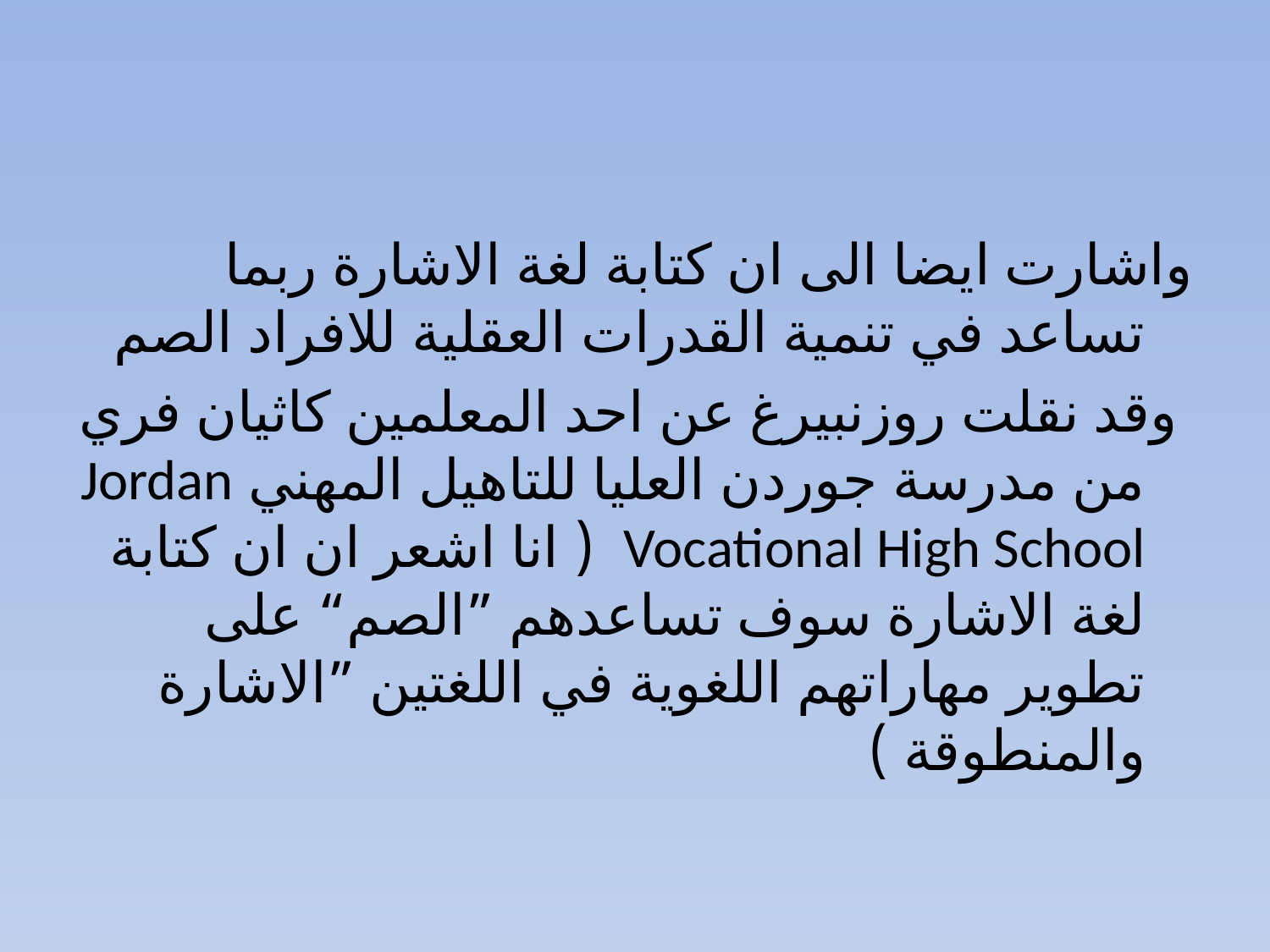

#
واشارت ايضا الى ان كتابة لغة الاشارة ربما تساعد في تنمية القدرات العقلية للافراد الصم
 وقد نقلت روزنبيرغ عن احد المعلمين كاثيان فري من مدرسة جوردن العليا للتاهيل المهني Jordan Vocational High School  ( انا اشعر ان ان كتابة لغة الاشارة سوف تساعدهم ”الصم“ على تطوير مهاراتهم اللغوية في اللغتين ”الاشارة والمنطوقة )